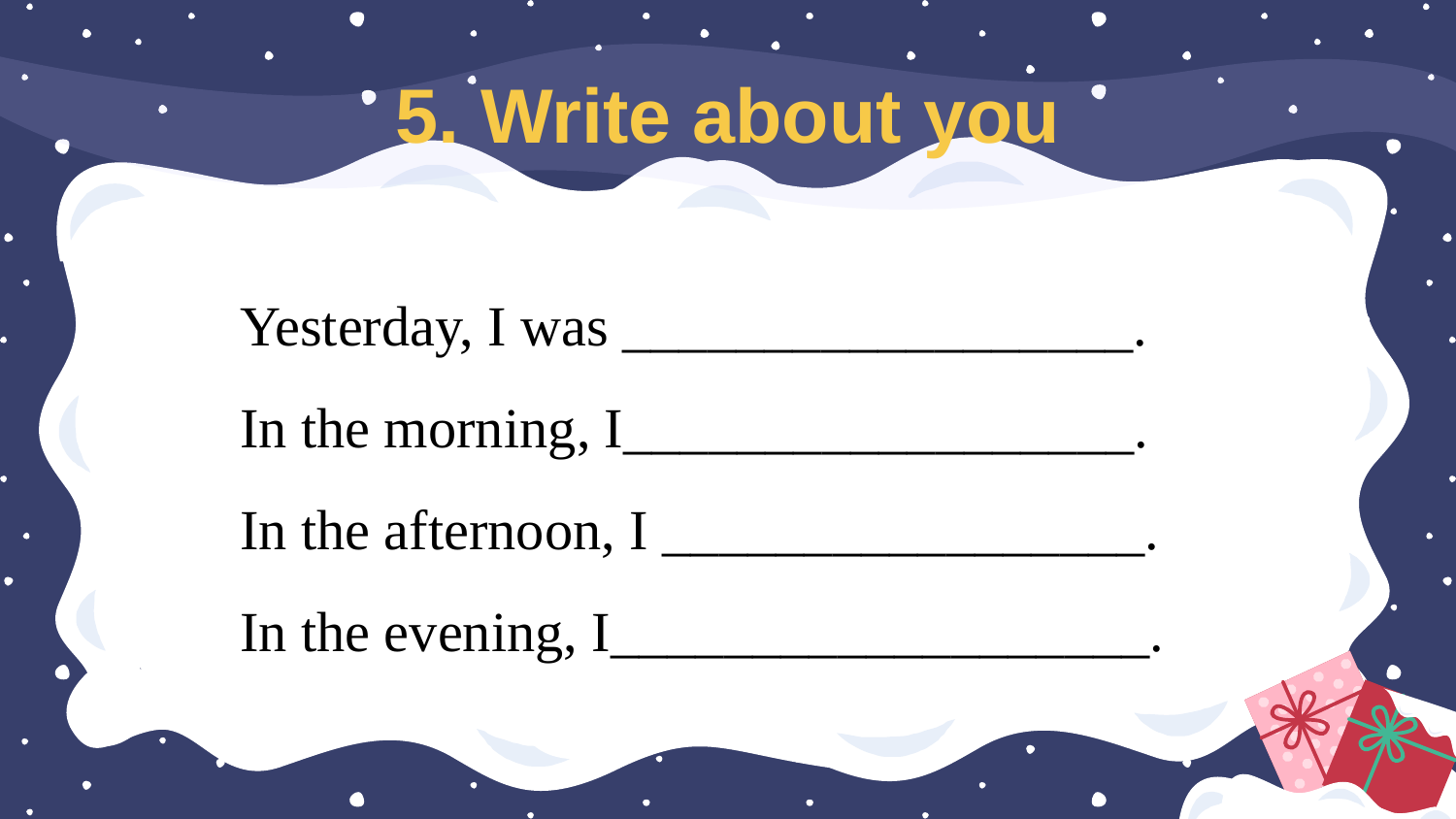

# 5. Write about you

Yesterday, I was __________________.
In the morning, I__________________.
In the afternoon, I _________________.
In the evening, I___________________.